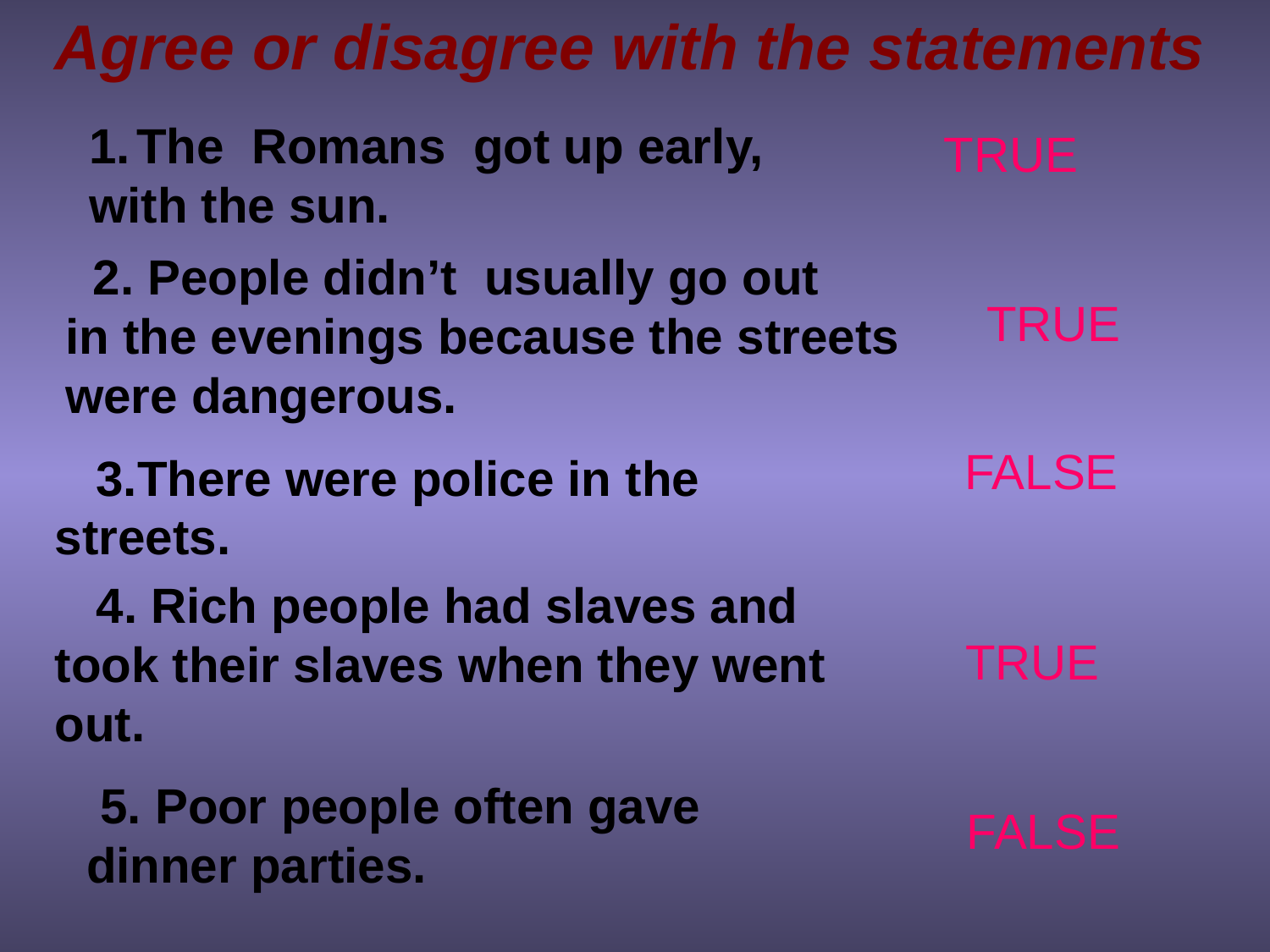

Agree or disagree with the statements
The  Romans  got up early,
with the sun.
TRUE

  2. People didn’t  usually go out
in the evenings because the streets
were dangerous.

TRUE

   3.There were police in the    streets.
FALSE

   4. Rich people had slaves and took their slaves when they went out.

TRUE

 5. Poor people often gave dinner parties.

FALSE